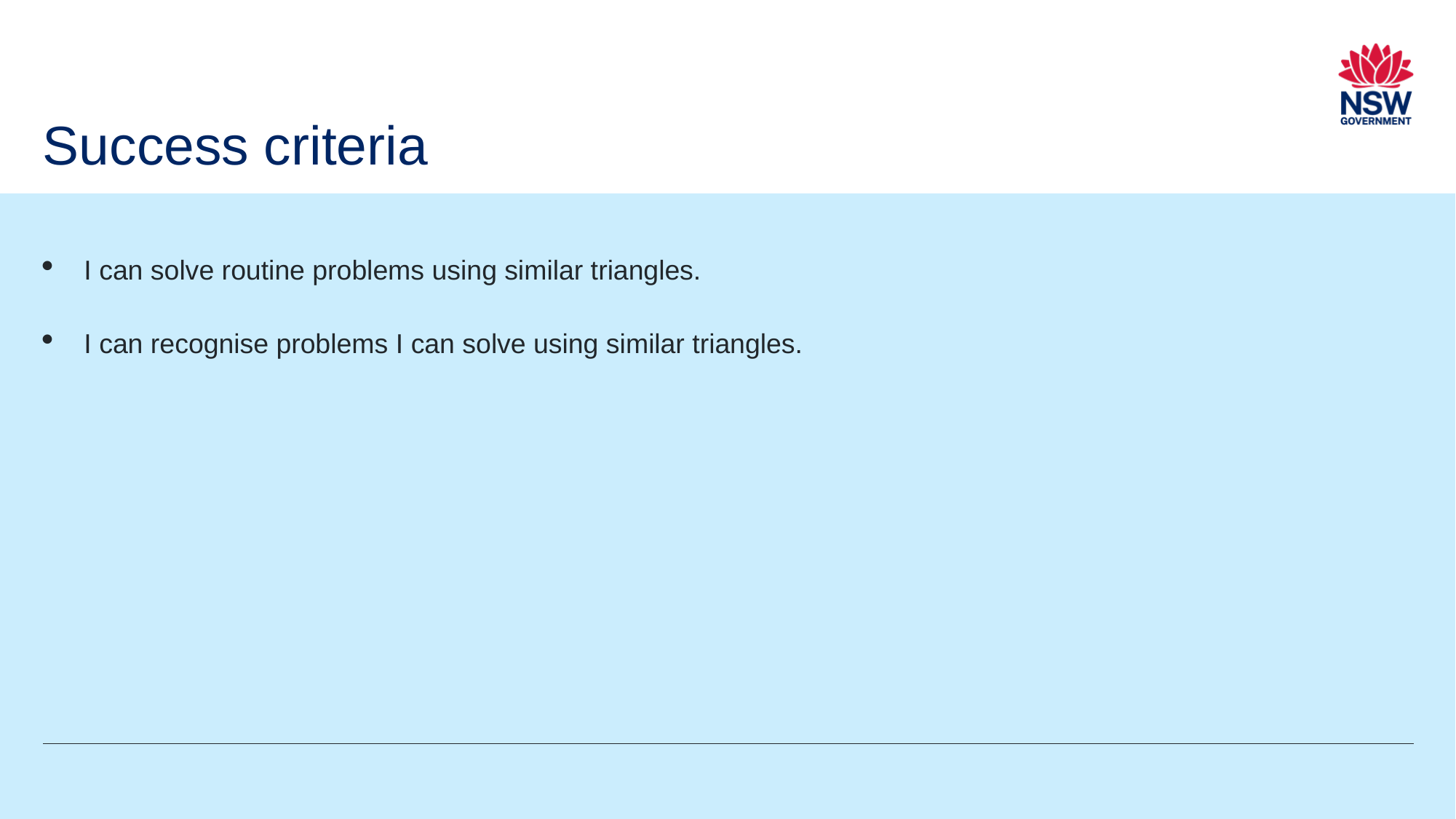

# Success criteria
I can solve routine problems using similar triangles.
I can recognise problems I can solve using similar triangles.